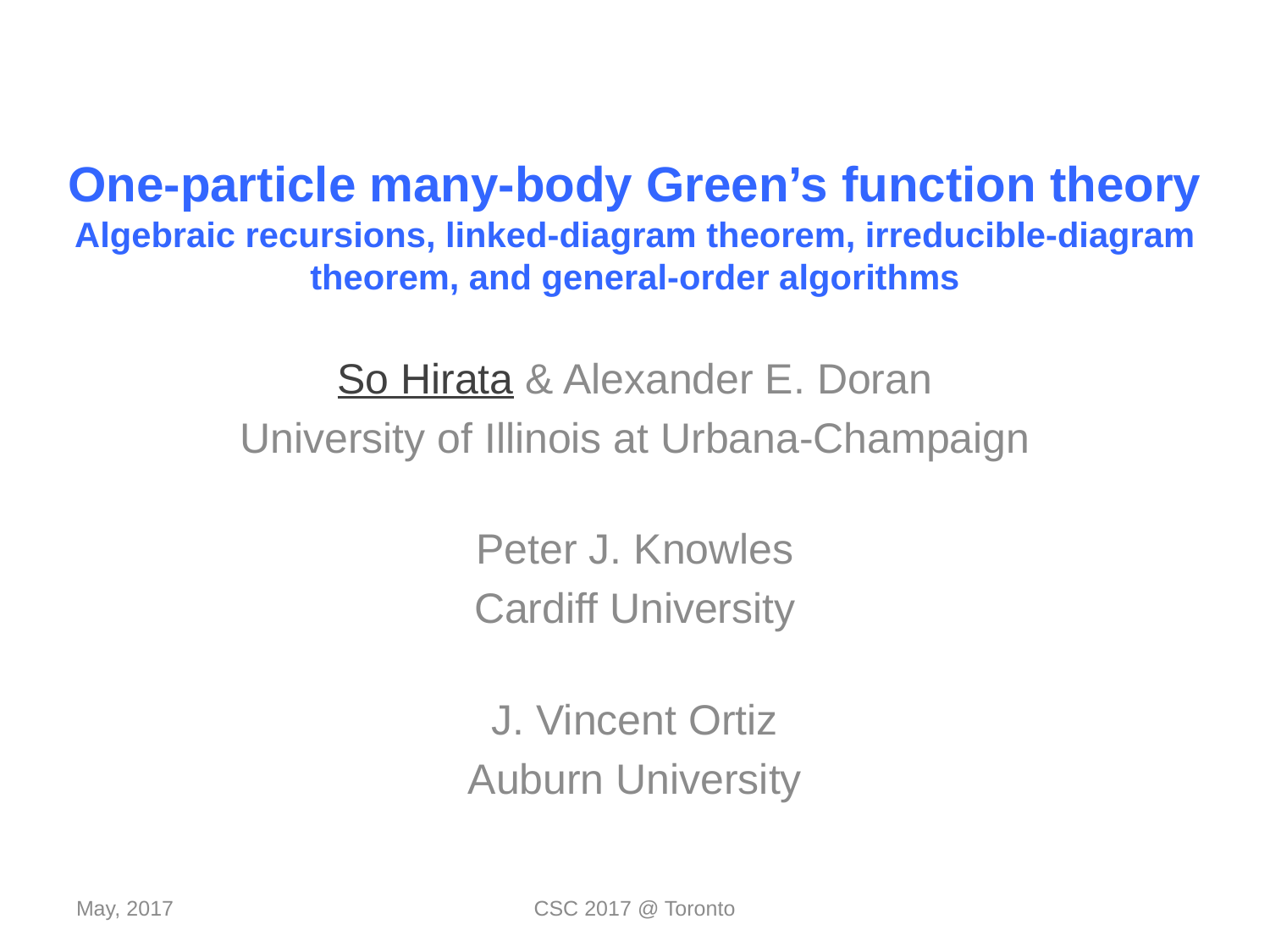

# One-particle many-body Green’s function theory Algebraic recursions, linked-diagram theorem, irreducible-diagram theorem, and general-order algorithms
So Hirata & Alexander E. Doran
University of Illinois at Urbana-Champaign
Peter J. Knowles
Cardiff University
J. Vincent Ortiz
Auburn University
May, 2017
CSC 2017 @ Toronto